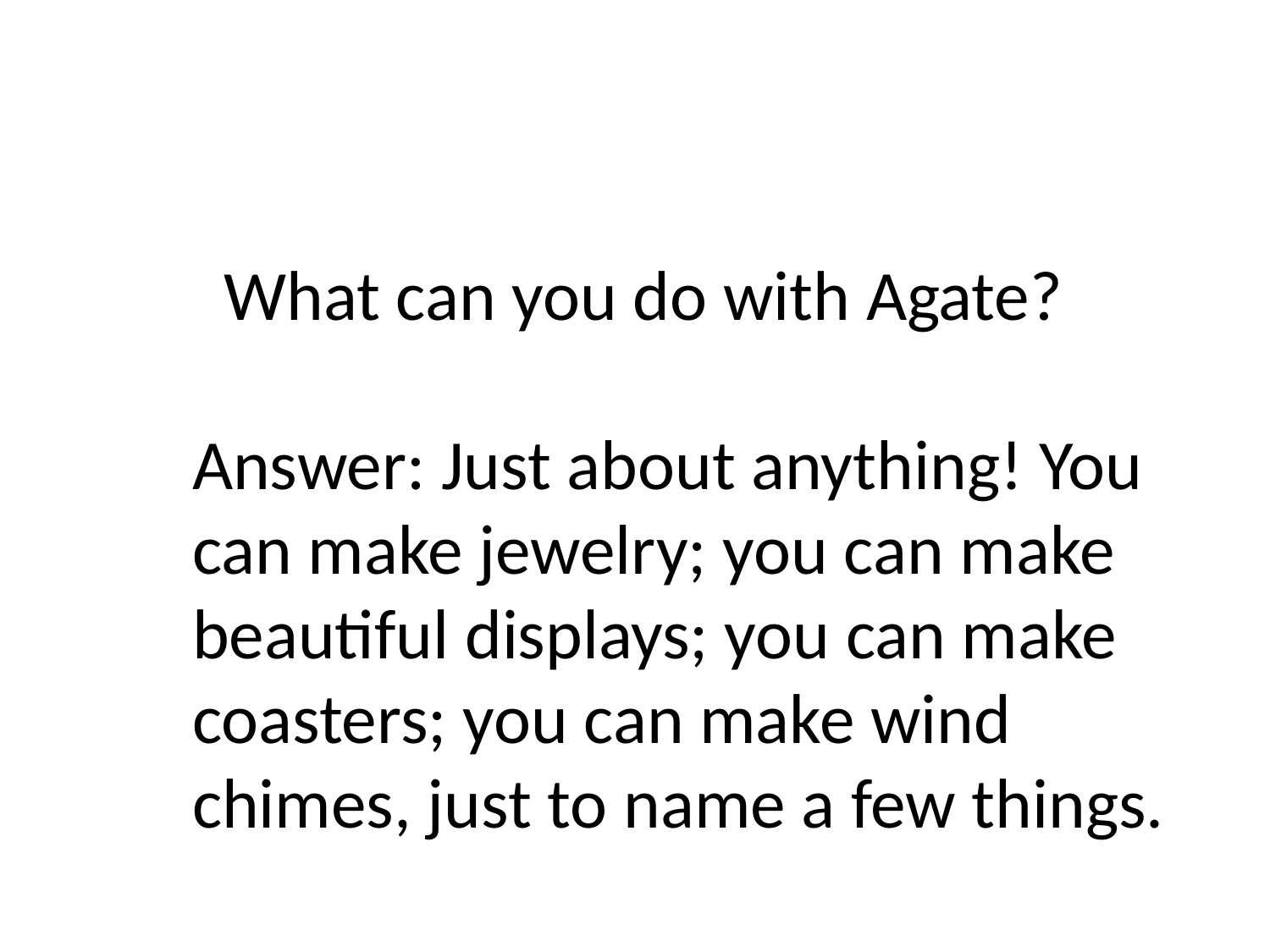

What can you do with Agate?
Answer: Just about anything! You can make jewelry; you can make beautiful displays; you can make coasters; you can make wind chimes, just to name a few things.